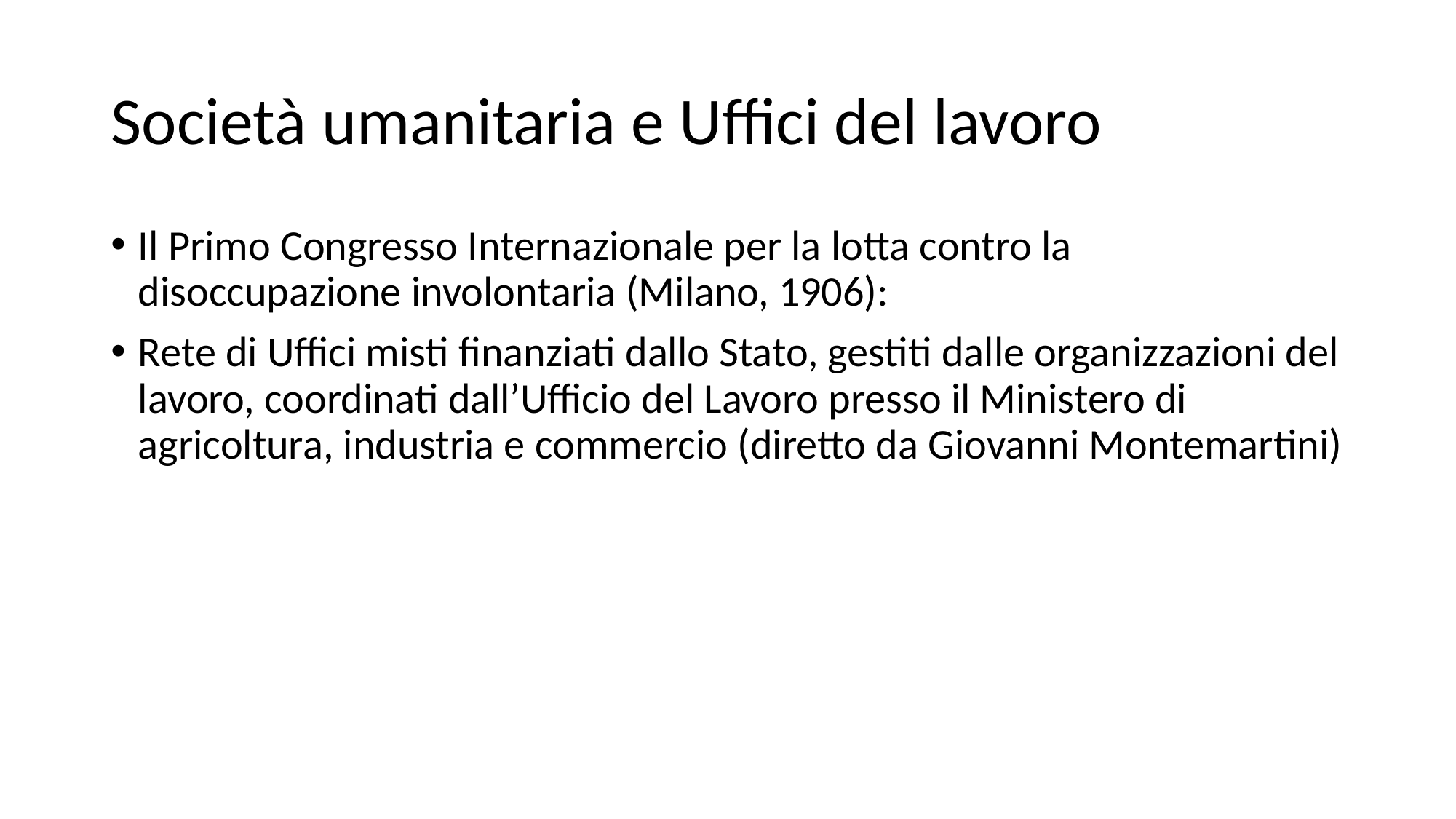

# Società umanitaria e Uffici del lavoro
Il Primo Congresso Internazionale per la lotta contro la disoccupazione involontaria (Milano, 1906):
Rete di Uffici misti finanziati dallo Stato, gestiti dalle organizzazioni del lavoro, coordinati dall’Ufficio del Lavoro presso il Ministero di agricoltura, industria e commercio (diretto da Giovanni Montemartini)